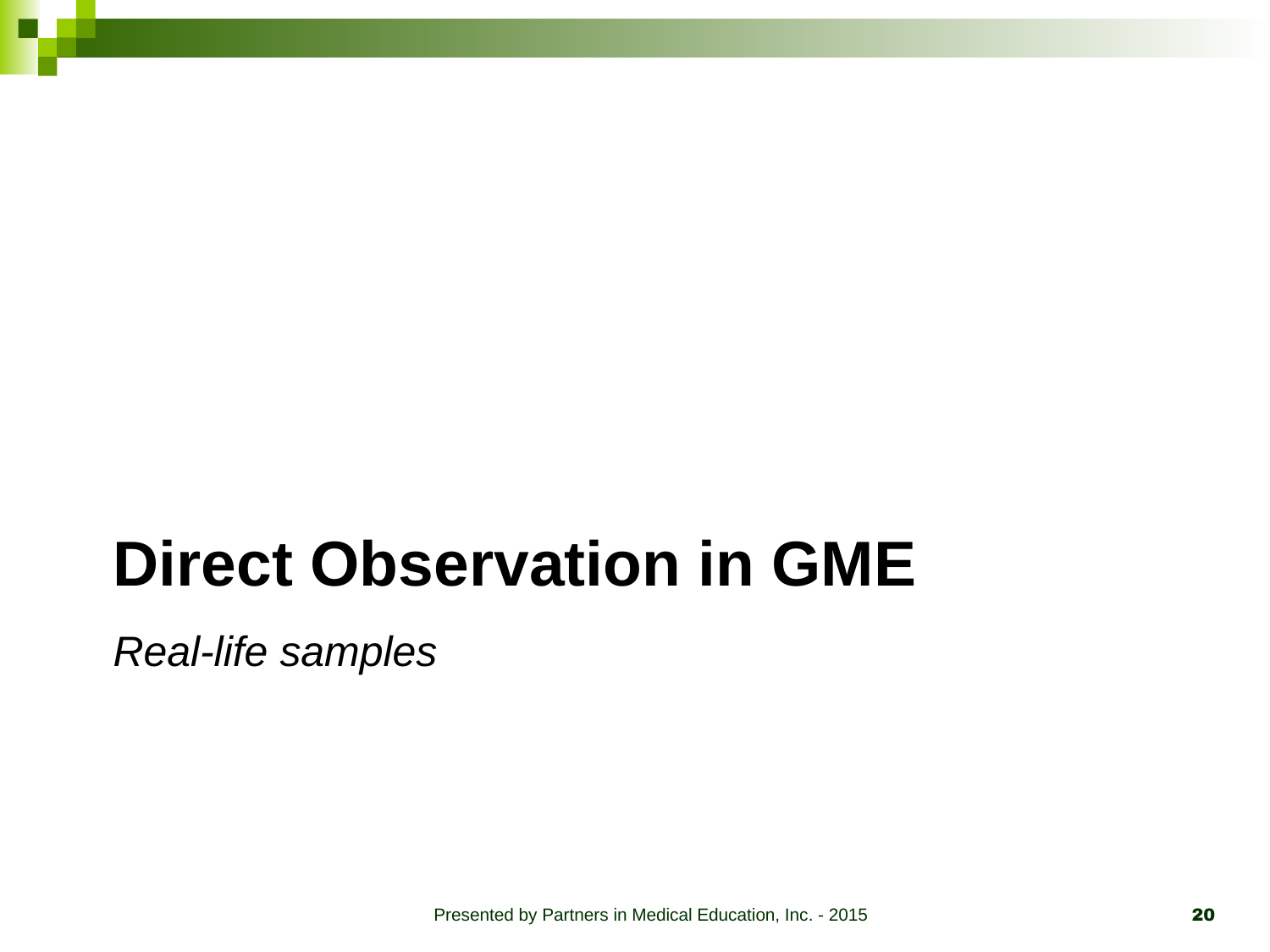

Direct Observation in GME
# Real-life samples
Presented by Partners in Medical Education, Inc. - 2015
20